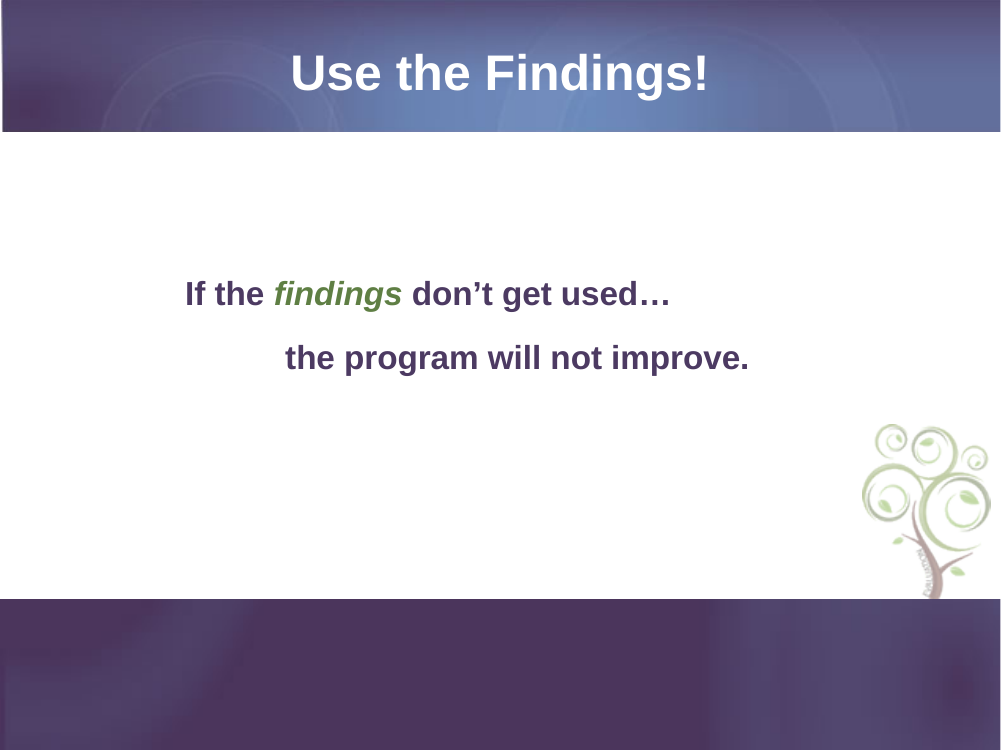

# Use the Findings!

If the findings don’t get used…
the program will not improve.